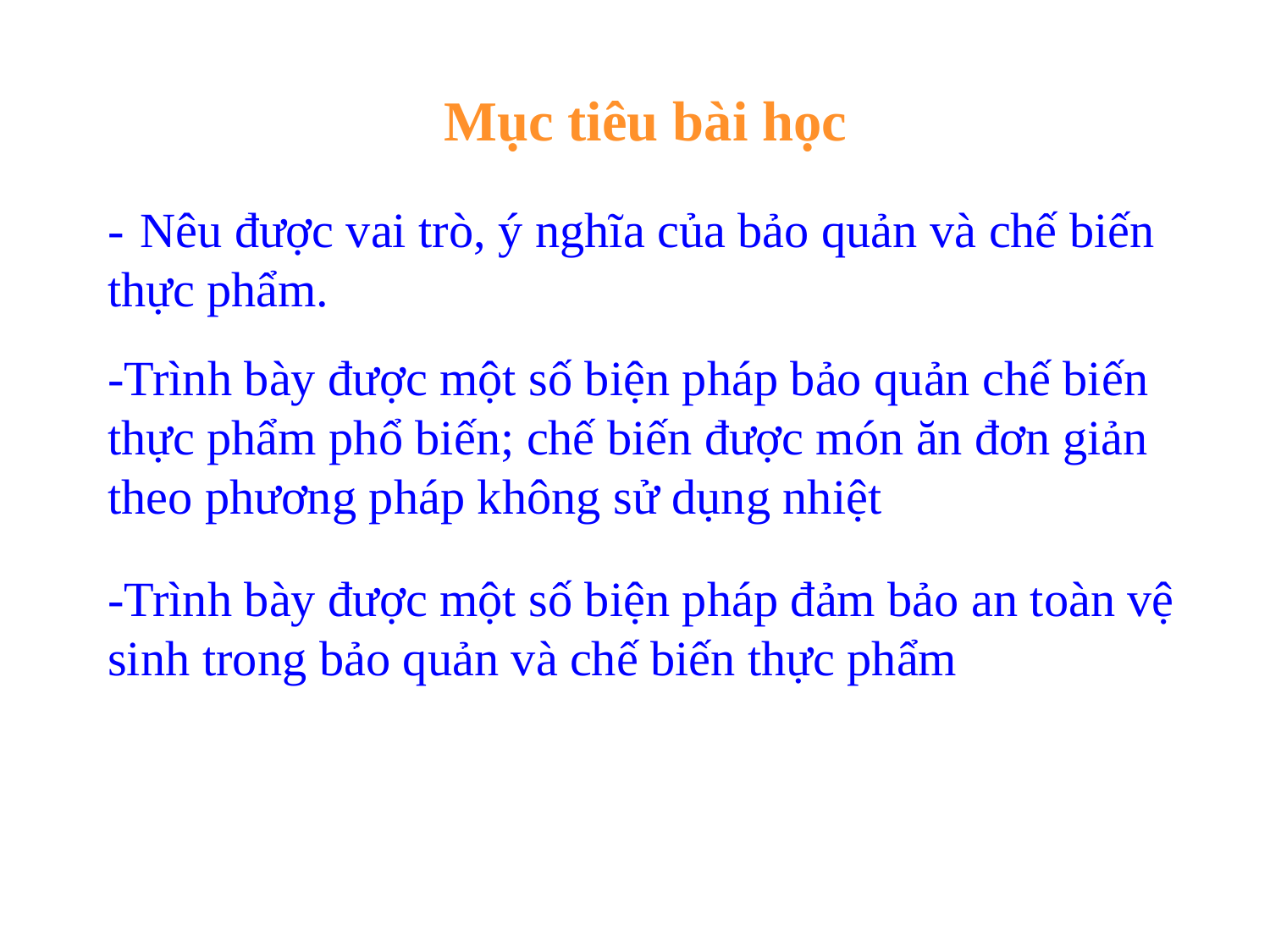

Mục tiêu bài học
-  Nêu được vai trò, ý nghĩa của bảo quản và chế biến thực phẩm.
-Trình bày được một số biện pháp bảo quản chế biến thực phẩm phổ biến; chế biến được món ăn đơn giản theo phương pháp không sử dụng nhiệt
-Trình bày được một số biện pháp đảm bảo an toàn vệ sinh trong bảo quản và chế biến thực phẩm